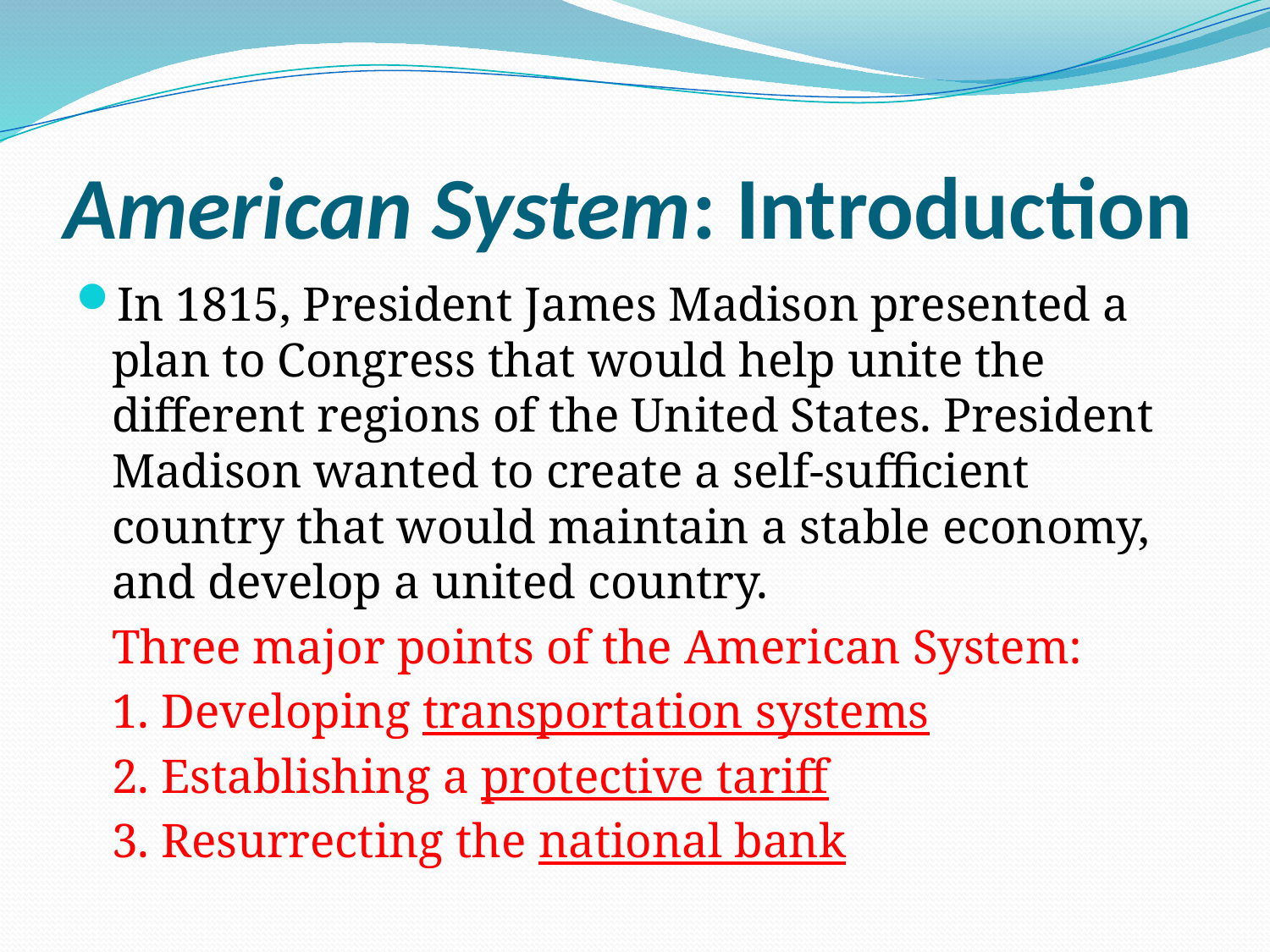

# American System: Introduction
In 1815, President James Madison presented a plan to Congress that would help unite the different regions of the United States. President Madison wanted to create a self-sufficient country that would maintain a stable economy, and develop a united country.
		Three major points of the American System:
			1. Developing transportation systems
			2. Establishing a protective tariff
			3. Resurrecting the national bank